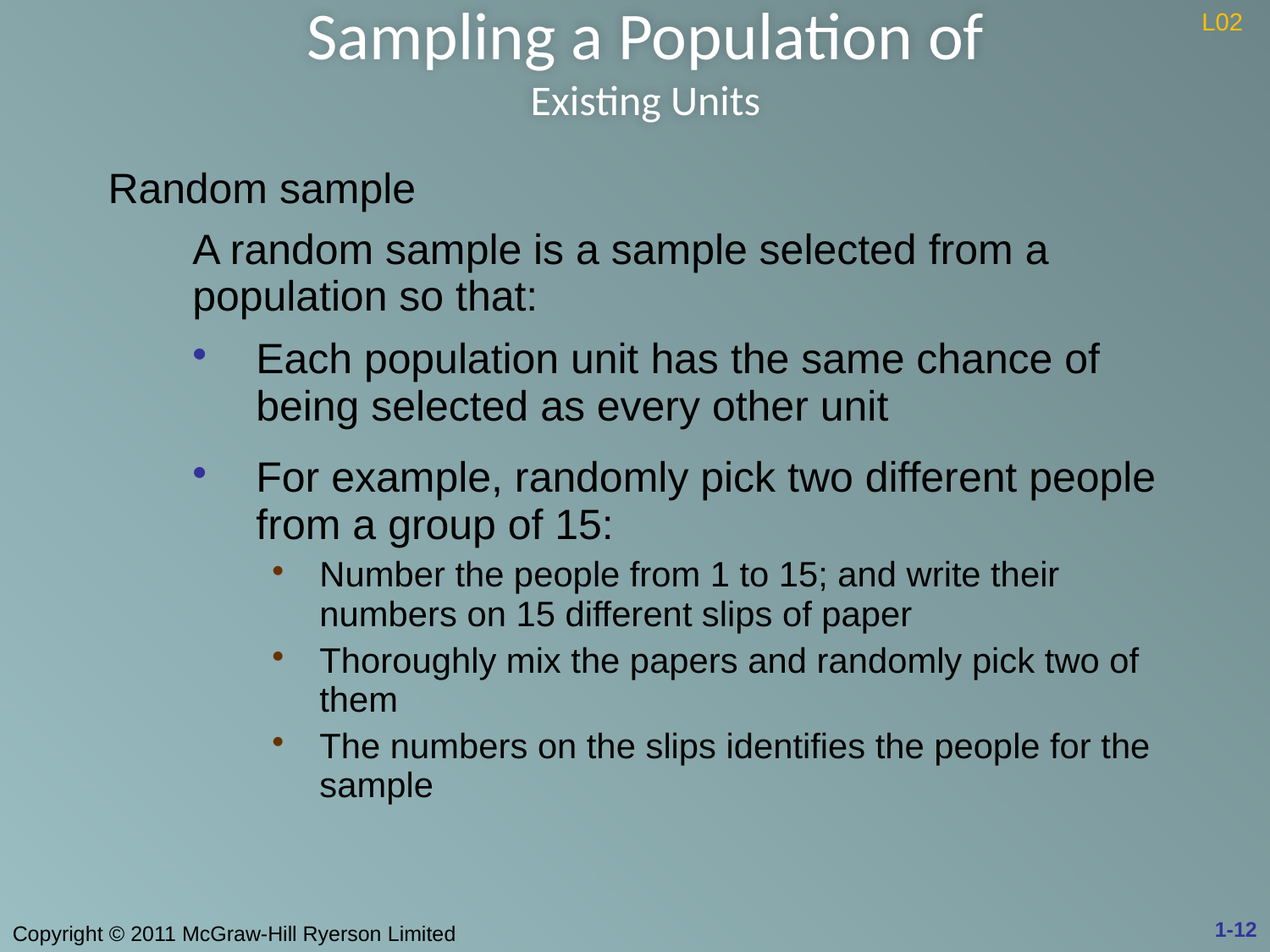

# Sampling a Population of Existing Units
L02
| Random sample |  |
| --- | --- |
|  | A random sample is a sample selected from a population so that: |
|  | Each population unit has the same chance of being selected as every other unit |
|  | For example, randomly pick two different people from a group of 15: Number the people from 1 to 15; and write their numbers on 15 different slips of paper Thoroughly mix the papers and randomly pick two of them The numbers on the slips identifies the people for the sample |
1-12